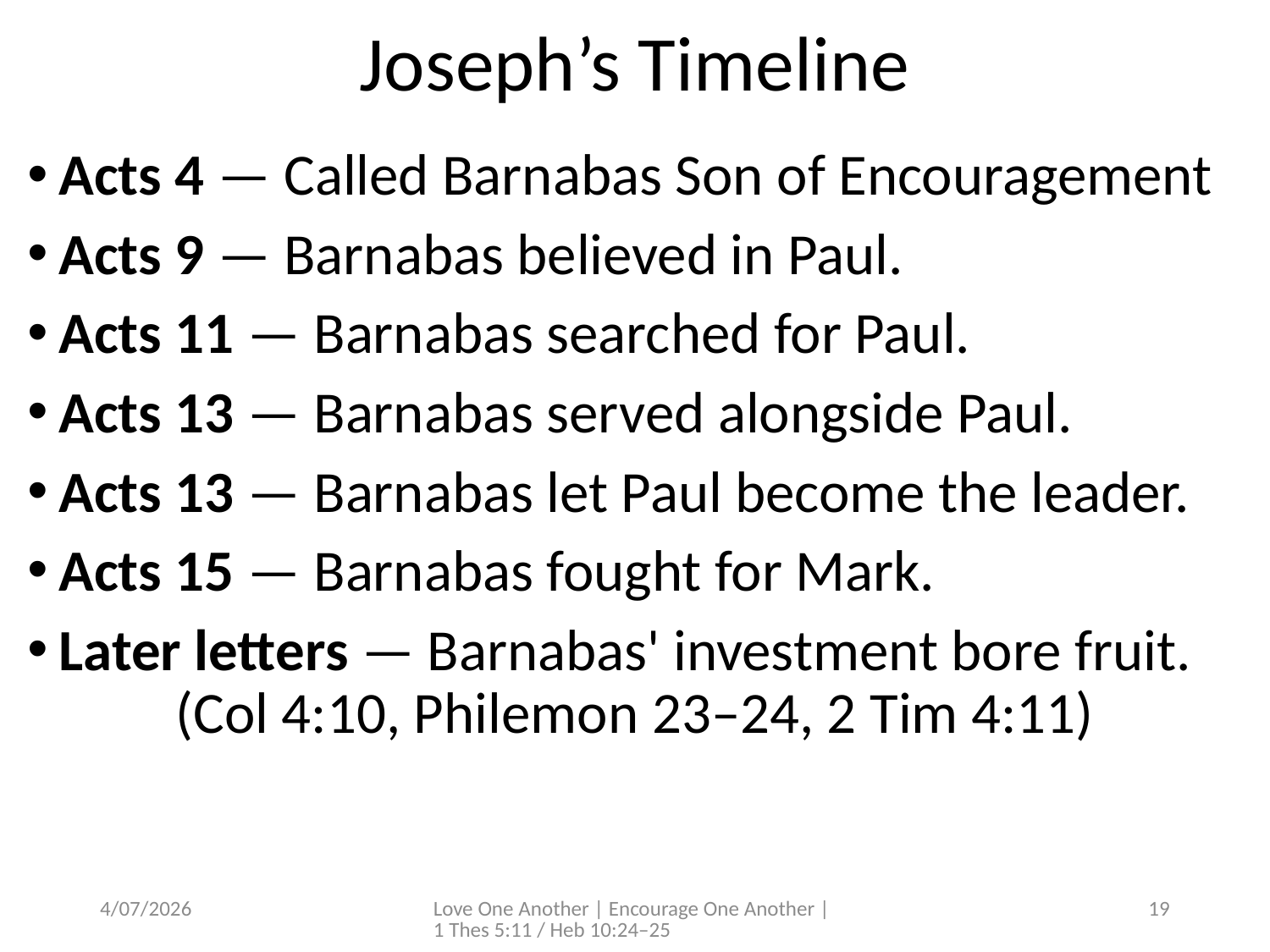

# Joseph’s Timeline
Acts 4 — Called Barnabas Son of Encouragement
Acts 9 — Barnabas believed in Paul.
Acts 11 — Barnabas searched for Paul.
Acts 13 — Barnabas served alongside Paul.
Acts 13 — Barnabas let Paul become the leader.
Acts 15 — Barnabas fought for Mark.
Later letters — Barnabas' investment bore fruit.
		(Col 4:10, Philemon 23–24, 2 Tim 4:11)

4/07/2026
Love One Another | Encourage One Another | 1 Thes 5:11 / Heb 10:24–25
19